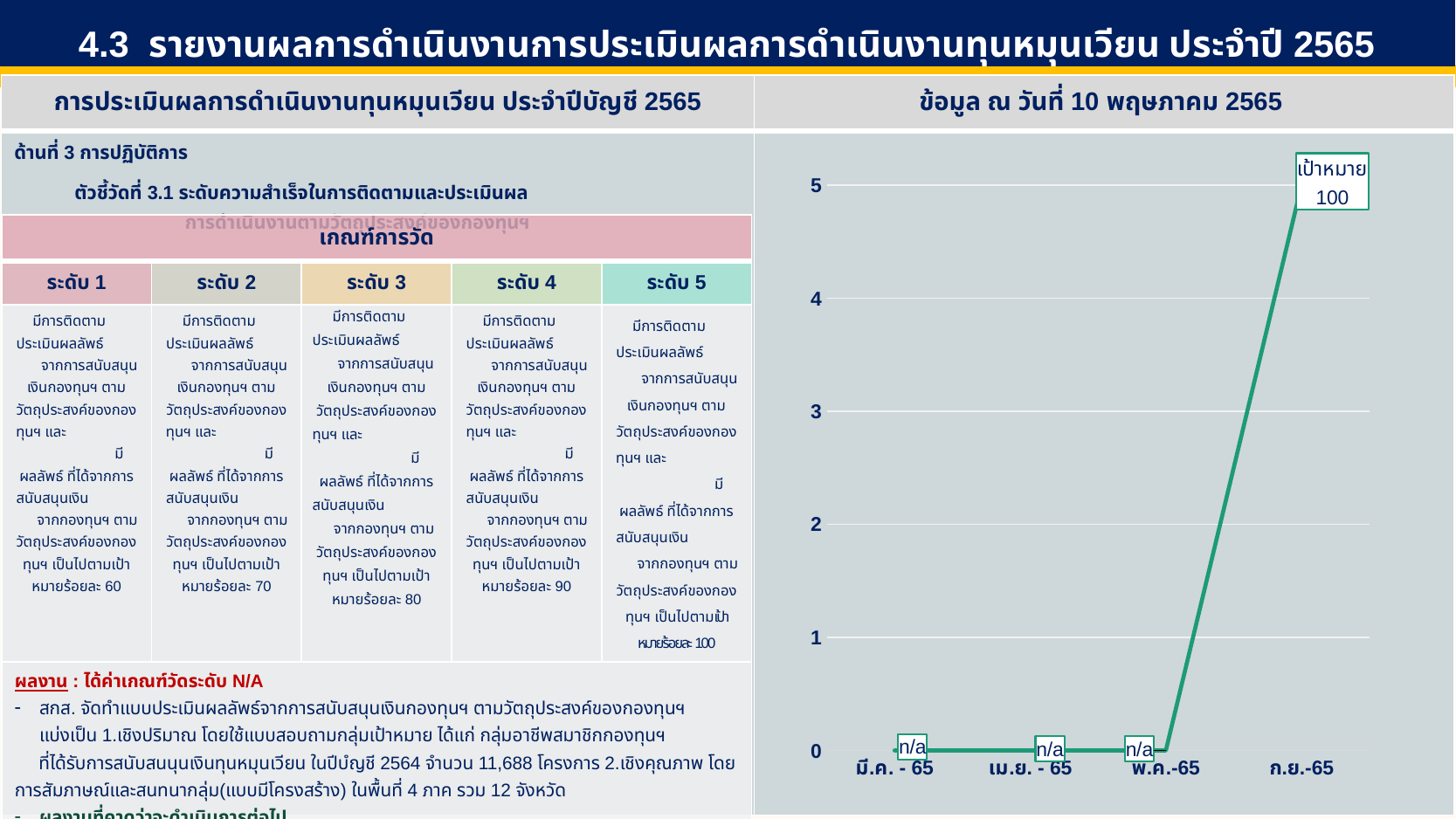

4.3  รายงานผลการดำเนินงานการประเมินผลการดำเนินงานทุนหมุนเวียน ประจำปี 2565

| การประเมินผลการดำเนินงานทุนหมุนเวียน ประจำปีบัญชี 2565 | ข้อมูล ณ วันที่ 10 พฤษภาคม 2565 |
| --- | --- |
| ด้านที่ 3 การปฏิบัติการ ตัวชี้วัดที่ 3.1 ระดับความสำเร็จในการติดตามและประเมินผล การดำเนินงานตามวัตถุประสงค์ของกองทุนฯ |  |

### Chart

| Category | Series 1 | Series 2 | Series 3 |
|---|---|---|---|
| มี.ค. - 65 | 0.0 | None | None |
| เม.ย. - 65 | 0.0 | None | None |
| พ.ค.-65 | 0.0 | None | None |
| ก.ย.-65 | 5.0 | None | None |
| เกณฑ์การวัด |  |  |  |  |
| --- | --- | --- | --- | --- |
| ระดับ 1 | ระดับ 2 | ระดับ 3 | ระดับ 4 | ระดับ 5 |
| มีการติดตาม ประเมินผลลัพธ์ จากการสนับสนุนเงินกองทุนฯ ตามวัตถุประสงค์ของกองทุนฯ และ มีผลลัพธ์ ที่ได้จากการสนับสนุนเงิน จากกองทุนฯ ตามวัตถุประสงค์ของกองทุนฯ เป็นไปตามเป้าหมายร้อยละ 60 | มีการติดตาม ประเมินผลลัพธ์ จากการสนับสนุนเงินกองทุนฯ ตามวัตถุประสงค์ของกองทุนฯ และ มีผลลัพธ์ ที่ได้จากการสนับสนุนเงิน จากกองทุนฯ ตามวัตถุประสงค์ของกองทุนฯ เป็นไปตามเป้าหมายร้อยละ 70 | มีการติดตาม ประเมินผลลัพธ์ จากการสนับสนุนเงินกองทุนฯ ตามวัตถุประสงค์ของกองทุนฯ และ มีผลลัพธ์ ที่ได้จากการสนับสนุนเงิน จากกองทุนฯ ตามวัตถุประสงค์ของกองทุนฯ เป็นไปตามเป้าหมายร้อยละ 80 | มีการติดตาม ประเมินผลลัพธ์ จากการสนับสนุนเงินกองทุนฯ ตามวัตถุประสงค์ของกองทุนฯ และ มีผลลัพธ์ ที่ได้จากการสนับสนุนเงิน จากกองทุนฯ ตามวัตถุประสงค์ของกองทุนฯ เป็นไปตามเป้าหมายร้อยละ 90 | มีการติดตาม ประเมินผลลัพธ์ จากการสนับสนุนเงินกองทุนฯ ตามวัตถุประสงค์ของกองทุนฯ และ มีผลลัพธ์ ที่ได้จากการสนับสนุนเงิน จากกองทุนฯ ตามวัตถุประสงค์ของกองทุนฯ เป็นไปตามเป้าหมายร้อยละ 100 |
| ผลงาน : ได้ค่าเกณฑ์วัดระดับ N/A สกส. จัดทำแบบประเมินผลลัพธ์จากการสนับสนุนเงินกองทุนฯ ตามวัตถุประสงค์ของกองทุนฯ แบ่งเป็น 1.เชิงปริมาณ โดยใช้แบบสอบถามกลุ่มเป้าหมาย ได้แก่ กลุ่มอาชีพสมาชิกกองทุนฯ ที่ได้รับการสนับสนนุนเงินทุนหมุนเวียน ในปีบํญชี 2564 จำนวน 11,688 โครงการ 2.เชิงคุณภาพ โดยการสัมภาษณ์และสนทนากลุ่ม(แบบมีโครงสร้าง) ในพื้นที่ 4 ภาค รวม 12 จังหวัด ผลงานที่คาดว่าจะดำเนินการต่อไป - สกส. กำหนดประชุมติดตามและประเมินผลฯ ประจำปีบัญชี 2565 ตัวชี้วัดที่ 3.1 ระดับความสำเร็จในการติดตามและประเมินผลการดำเนินงานตามวัตถุประสงค์ของกองทุนพัฒนาบทบาทสตรี (การจัดเก็บข้อมูลเชิงคุณภาพ) ในรูปแบบออนไลน์ (ระบบ Zoom Cloud Meeting) ระหว่างวันที่ 24, 27, 30 พฤษภาคม 2565 และวันที่ 15, 16, 30 มิถุนายน 2565 จำนวน 12 จังหวัด ได้แก่ ชุมพร สงขลา กรุงเทพมหานคร มหาสารคาม อุดรธานี เชียงราย อุตรดิตถ์ สุรินทร์ นครศรีธรรมราช กาญจนบุรี สุโขทัย และสิงห์บุรี |  |  |  |  |